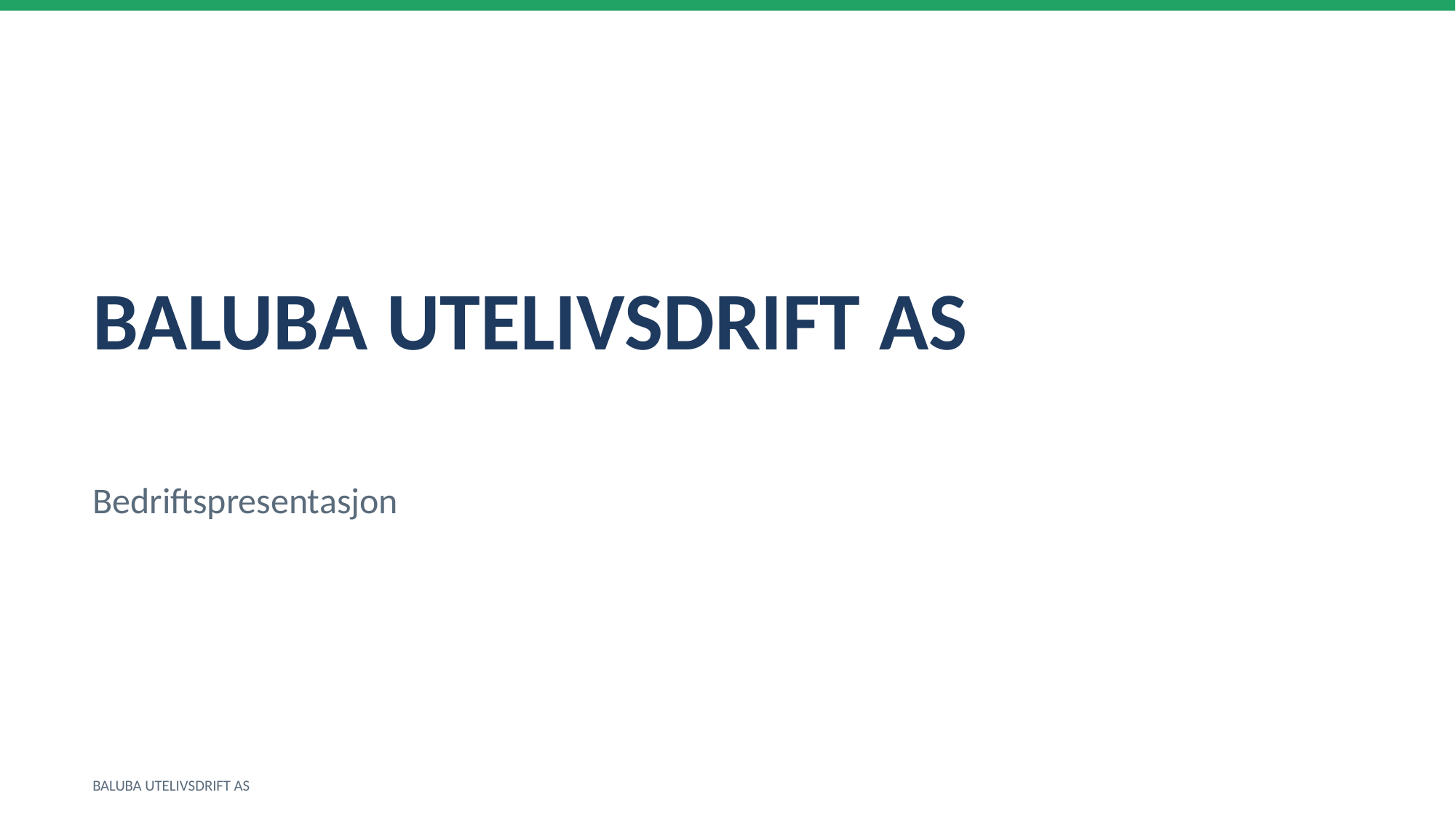

BALUBA UTELIVSDRIFT AS
Bedriftspresentasjon
BALUBA UTELIVSDRIFT AS